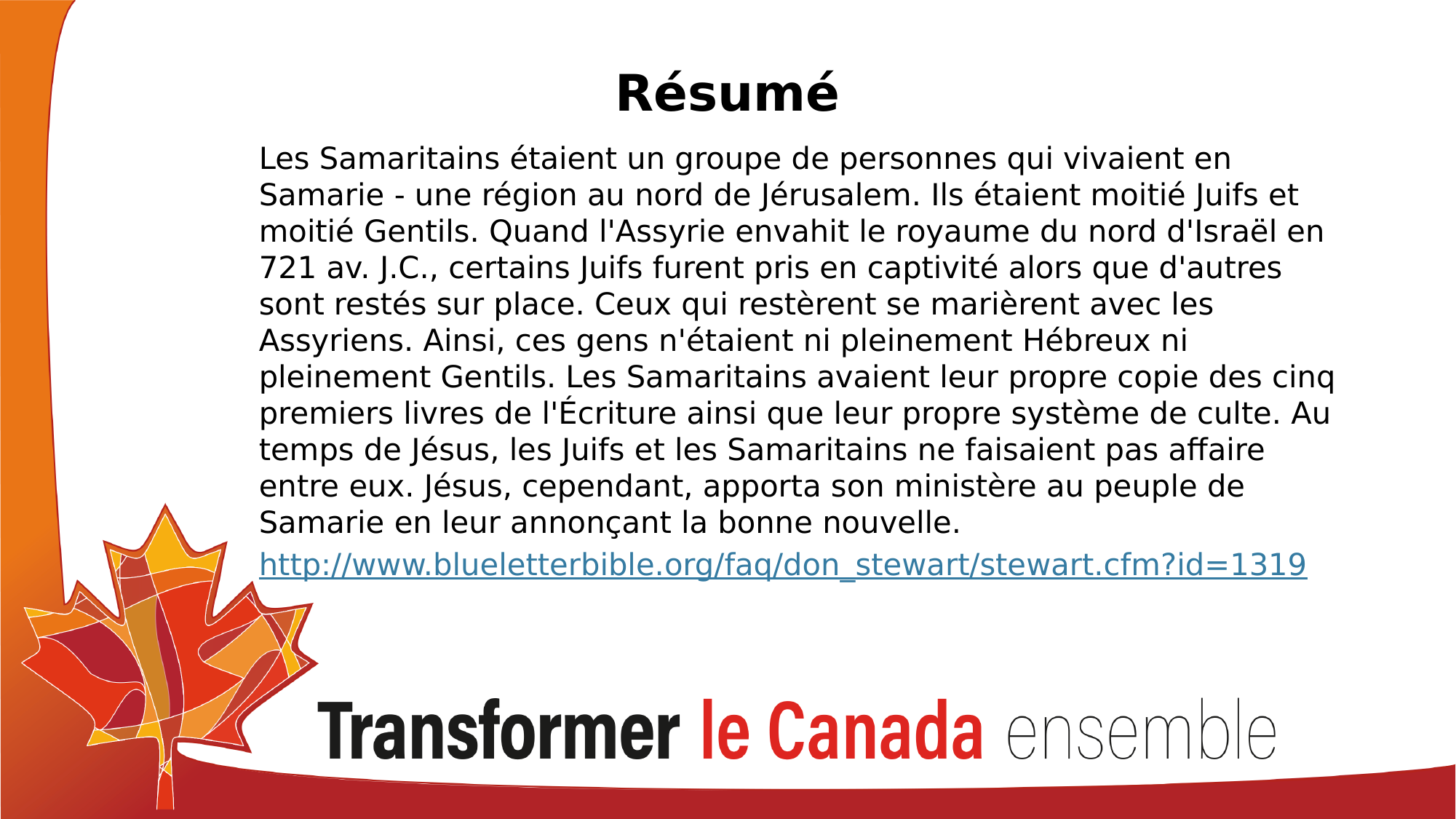

# Résumé
Les Samaritains étaient un groupe de personnes qui vivaient en Samarie - une région au nord de Jérusalem. Ils étaient moitié Juifs et moitié Gentils. Quand l'Assyrie envahit le royaume du nord d'Israël en 721 av. J.C., certains Juifs furent pris en captivité alors que d'autres sont restés sur place. Ceux qui restèrent se marièrent avec les Assyriens. Ainsi, ces gens n'étaient ni pleinement Hébreux ni pleinement Gentils. Les Samaritains avaient leur propre copie des cinq premiers livres de l'Écriture ainsi que leur propre système de culte. Au temps de Jésus, les Juifs et les Samaritains ne faisaient pas affaire entre eux. Jésus, cependant, apporta son ministère au peuple de Samarie en leur annonçant la bonne nouvelle.
http://www.blueletterbible.org/faq/don_stewart/stewart.cfm?id=1319